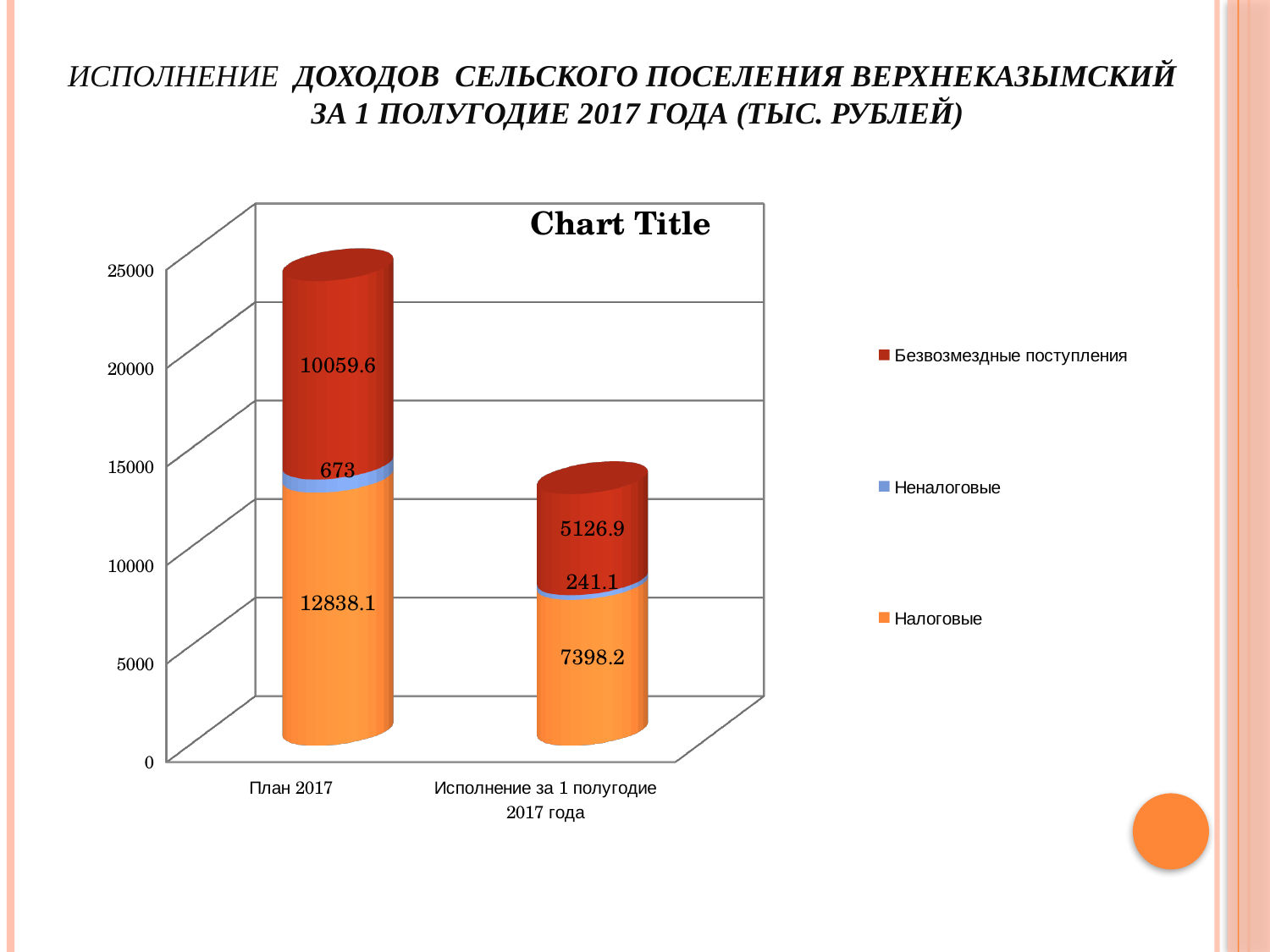

# Исполнение  доходов  сельского поселения Верхнеказымский        за 1 полугодие 2017 года (тыс. рублей)

[unsupported chart]

[unsupported chart]